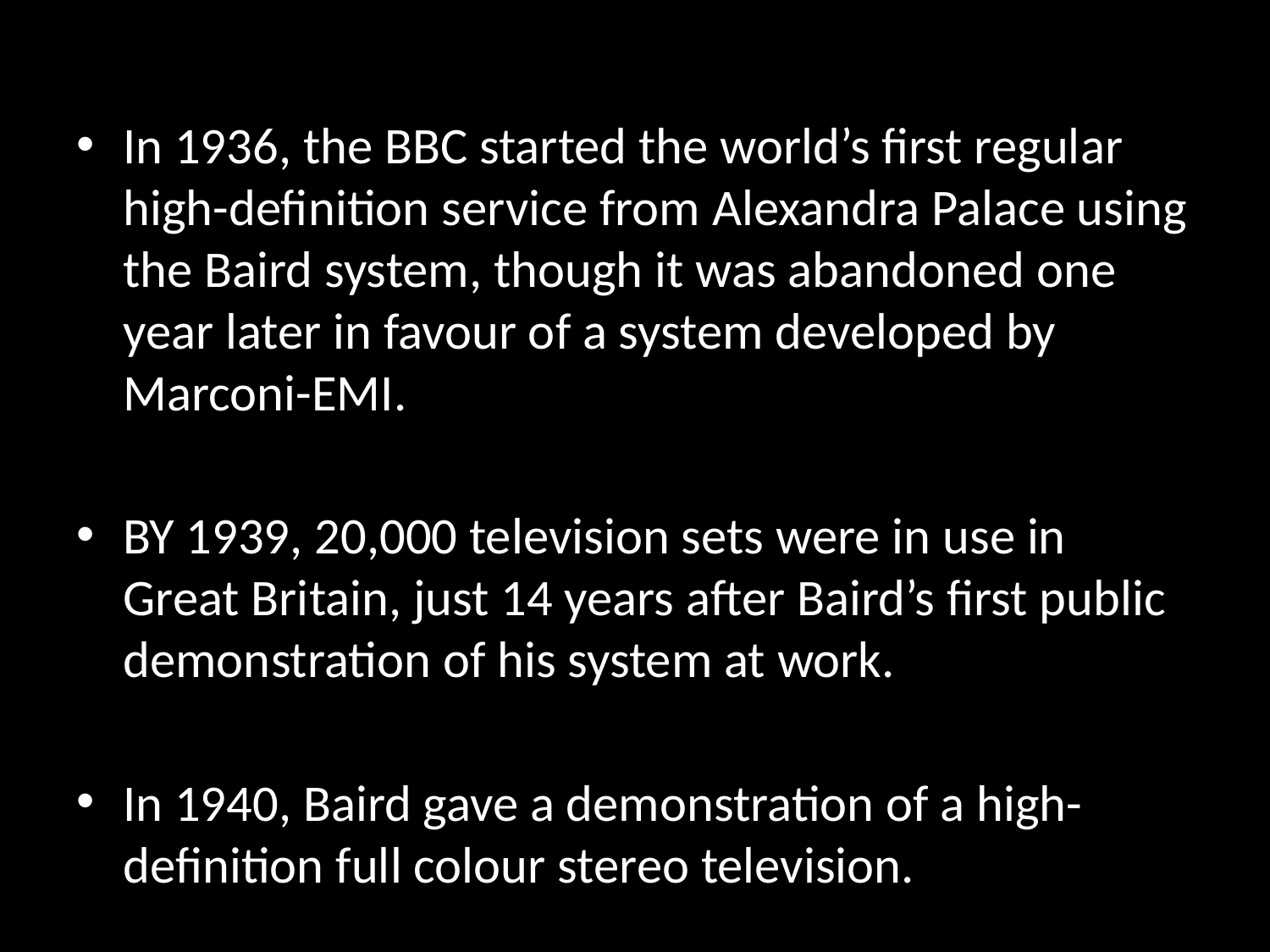

In 1936, the BBC started the world’s first regular high-definition service from Alexandra Palace using the Baird system, though it was abandoned one year later in favour of a system developed by Marconi-EMI.

BY 1939, 20,000 television sets were in use in Great Britain, just 14 years after Baird’s first public demonstration of his system at work.

In 1940, Baird gave a demonstration of a high-definition full colour stereo television.